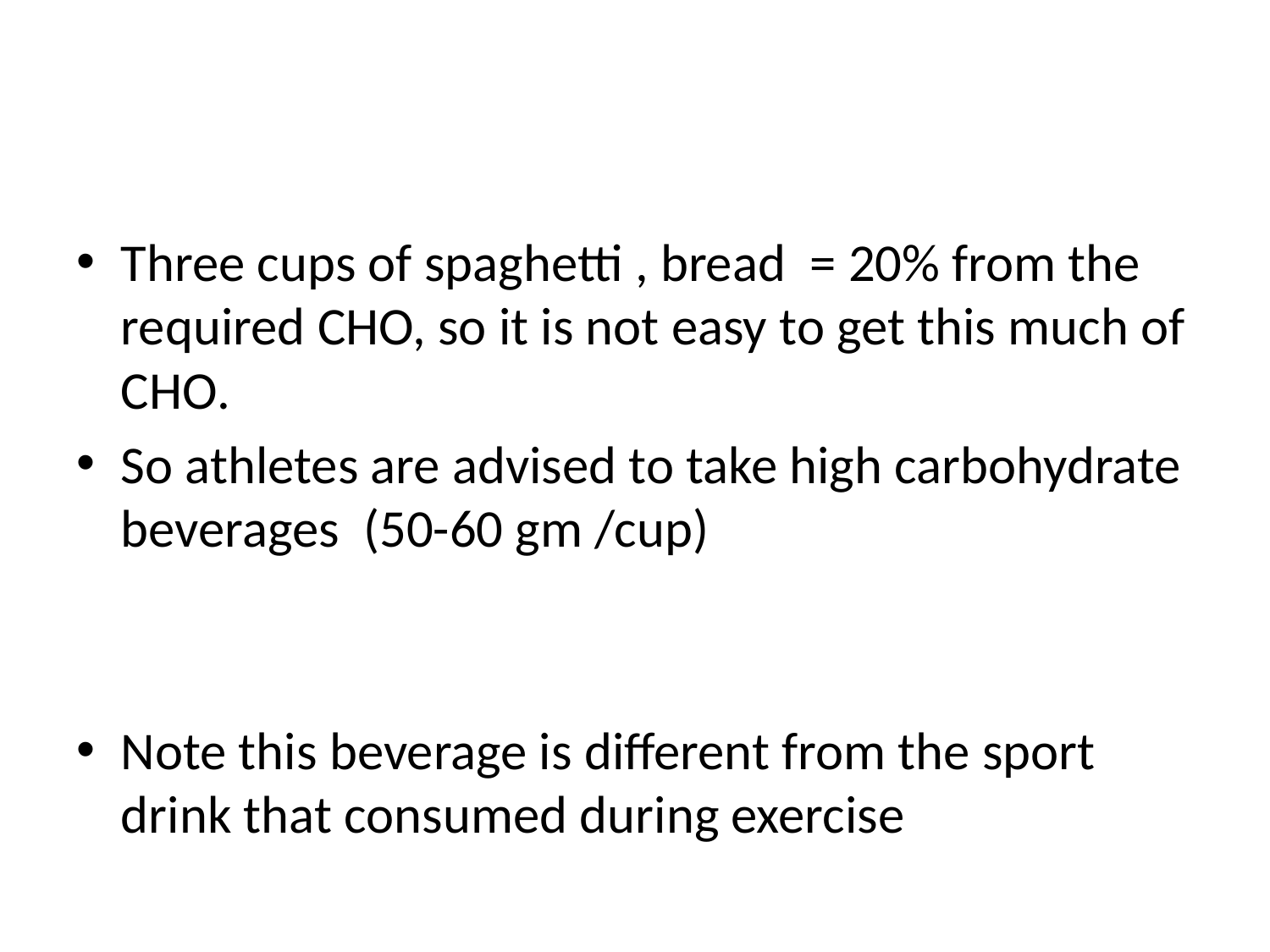

#
Three cups of spaghetti , bread  = 20% from the required CHO, so it is not easy to get this much of CHO.
So athletes are advised to take high carbohydrate beverages  (50-60 gm /cup)

Note this beverage is different from the sport drink that consumed during exercise